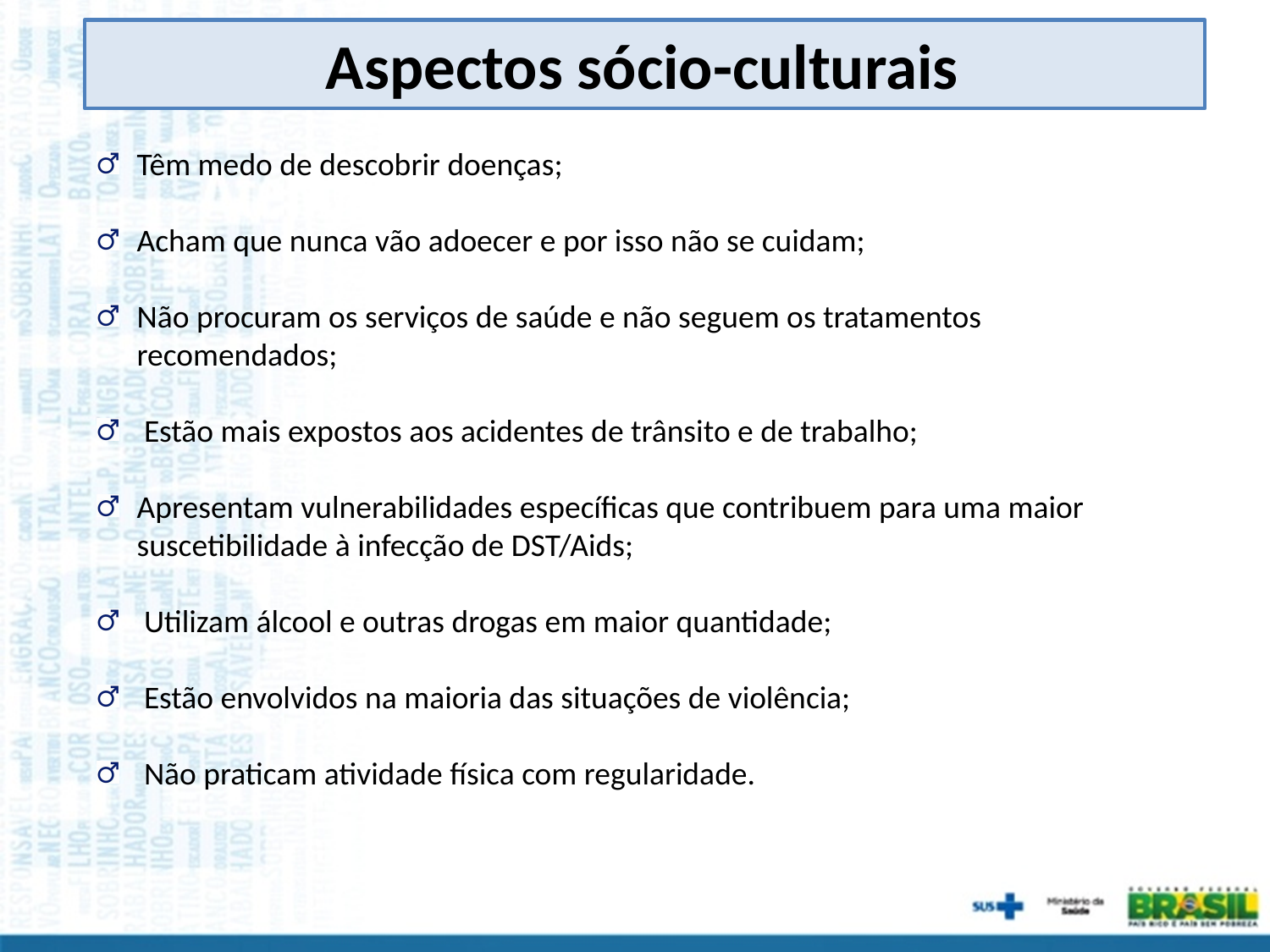

Aspectos sócio-culturais

Têm medo de descobrir doenças;

Acham que nunca vão adoecer e por isso não se cuidam;

Não procuram os serviços de saúde e não seguem os tratamentos  recomendados;

 Estão mais expostos aos acidentes de trânsito e de trabalho;

Apresentam vulnerabilidades específicas que contribuem para uma maior suscetibilidade à infecção de DST/Aids;

 Utilizam álcool e outras drogas em maior quantidade;

 Estão envolvidos na maioria das situações de violência;

 Não praticam atividade física com regularidade.